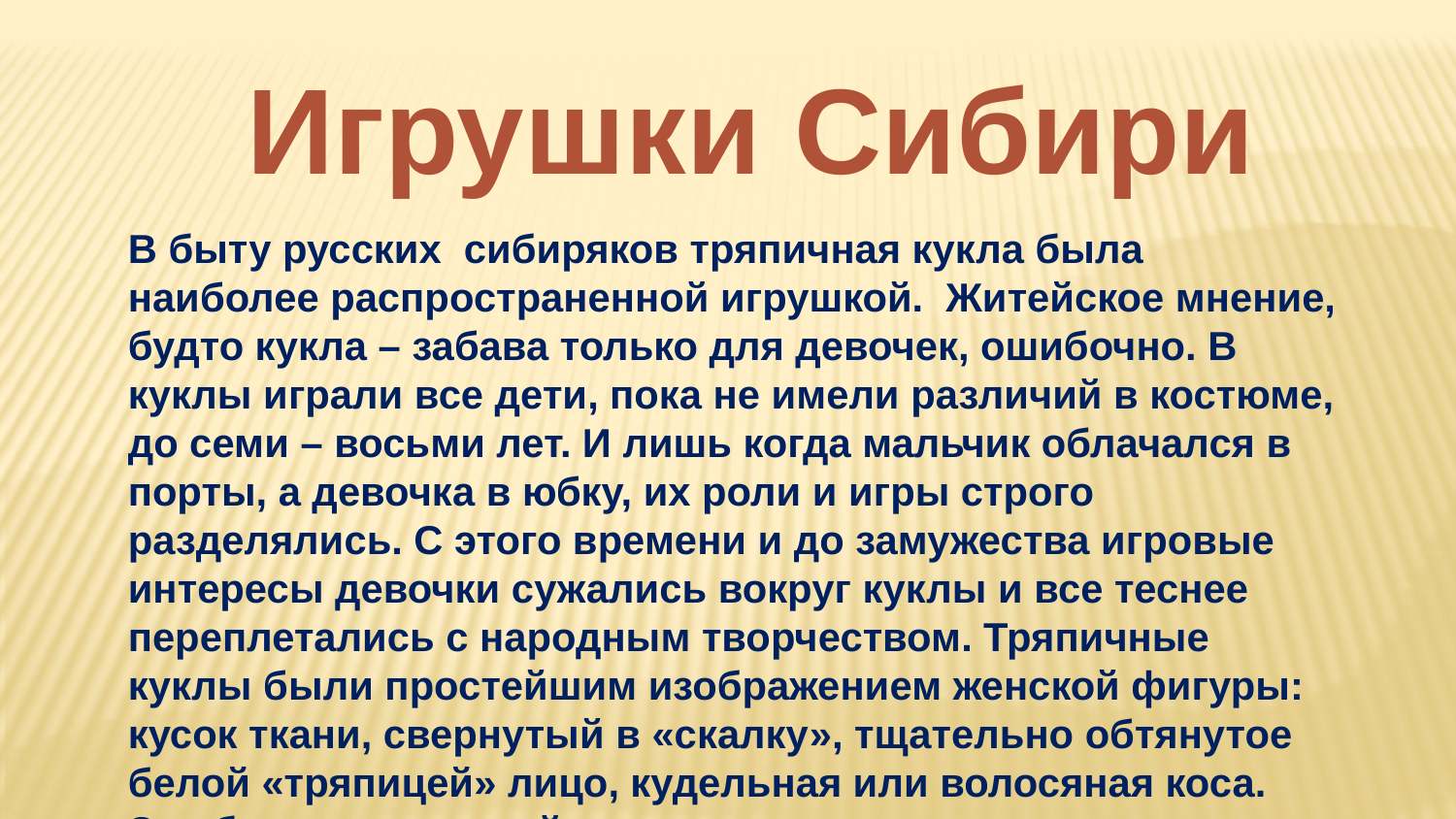

Игрушки Сибири
В быту русских  сибиряков тряпичная кукла была наиболее распространенной игрушкой.  Житейское мнение, будто кукла – забава только для девочек, ошибочно. В куклы играли все дети, пока не имели различий в костюме, до семи – восьми лет. И лишь когда мальчик облачался в порты, а девочка в юбку, их роли и игры строго разделялись. С этого времени и до замужества игровые интересы девочки сужались вокруг куклы и все теснее переплетались с народным творчеством. Тряпичные куклы были простейшим изображением женской фигуры: кусок ткани, свернутый в «скалку», тщательно обтянутое белой «тряпицей» лицо, кудельная или волосяная коса. Это был поэтический примитив с чертами наивного реализма и идеализации, образ, близкий к фольклорному женскому образу.